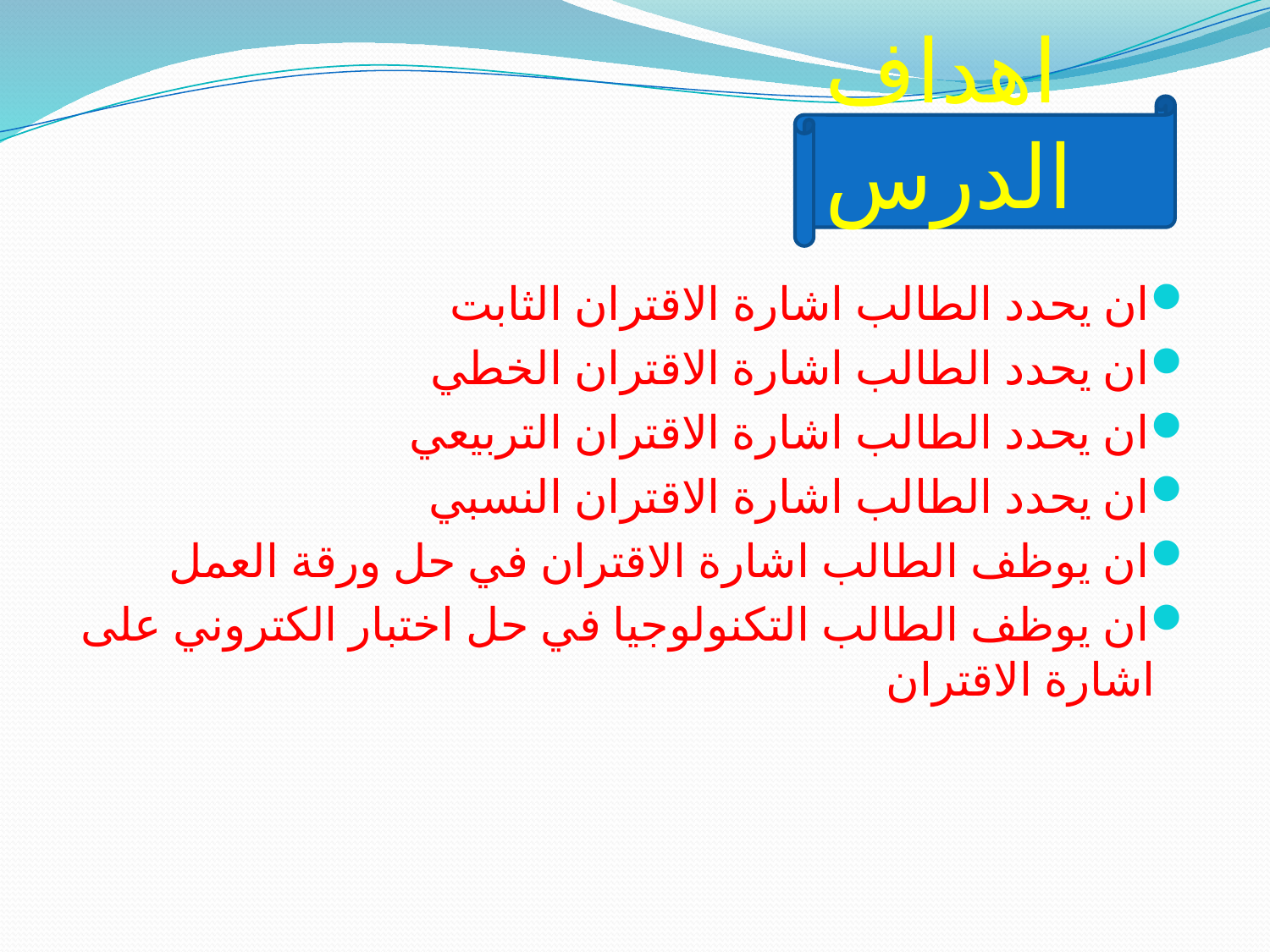

# اهداف الدرس
ان يحدد الطالب اشارة الاقتران الثابت
ان يحدد الطالب اشارة الاقتران الخطي
ان يحدد الطالب اشارة الاقتران التربيعي
ان يحدد الطالب اشارة الاقتران النسبي
ان يوظف الطالب اشارة الاقتران في حل ورقة العمل
ان يوظف الطالب التكنولوجيا في حل اختبار الكتروني على اشارة الاقتران